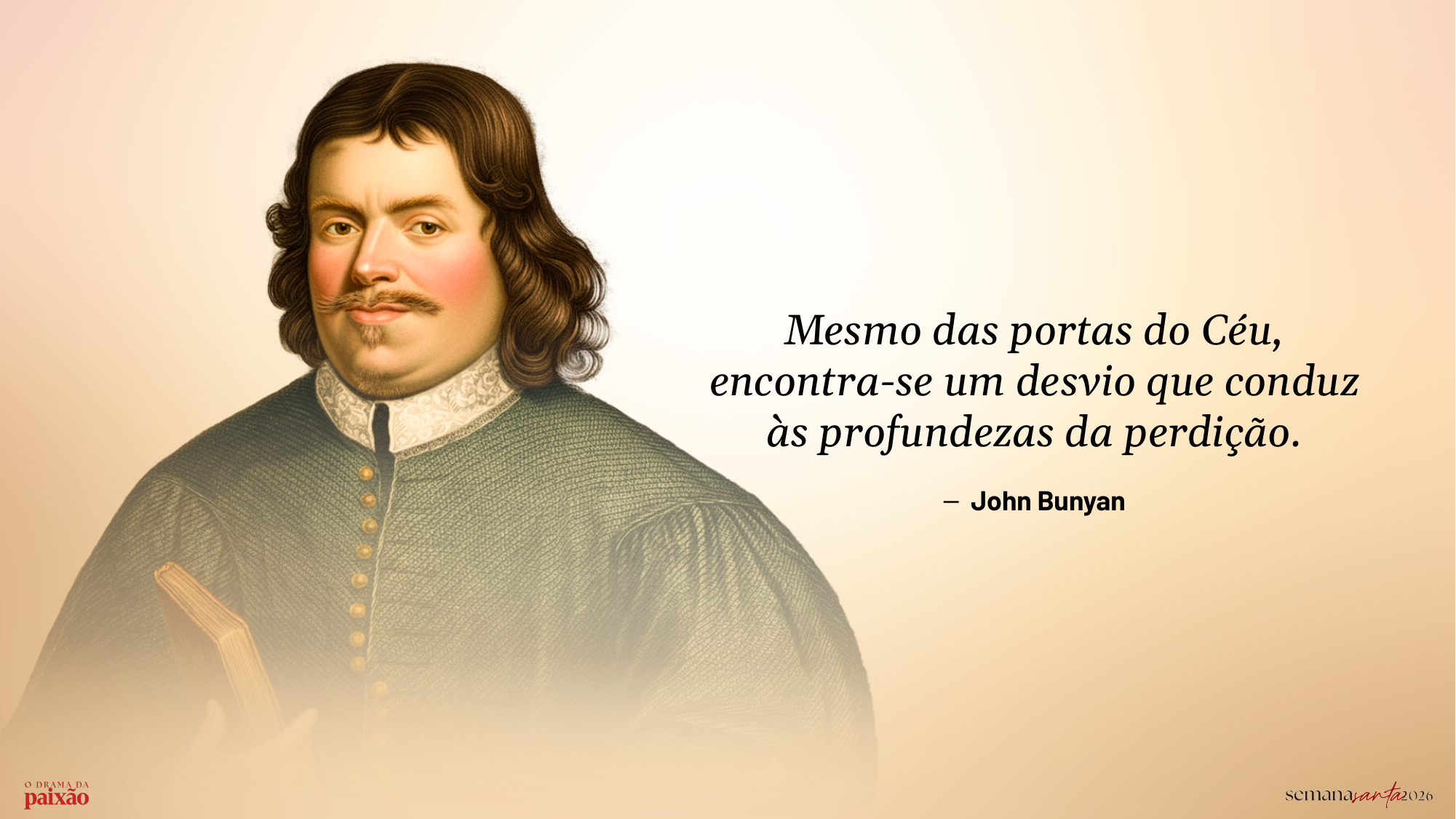

Mesmo das portas do Céu, encontra-se um desvio que conduz às profundezas da perdição.
John Bunyan